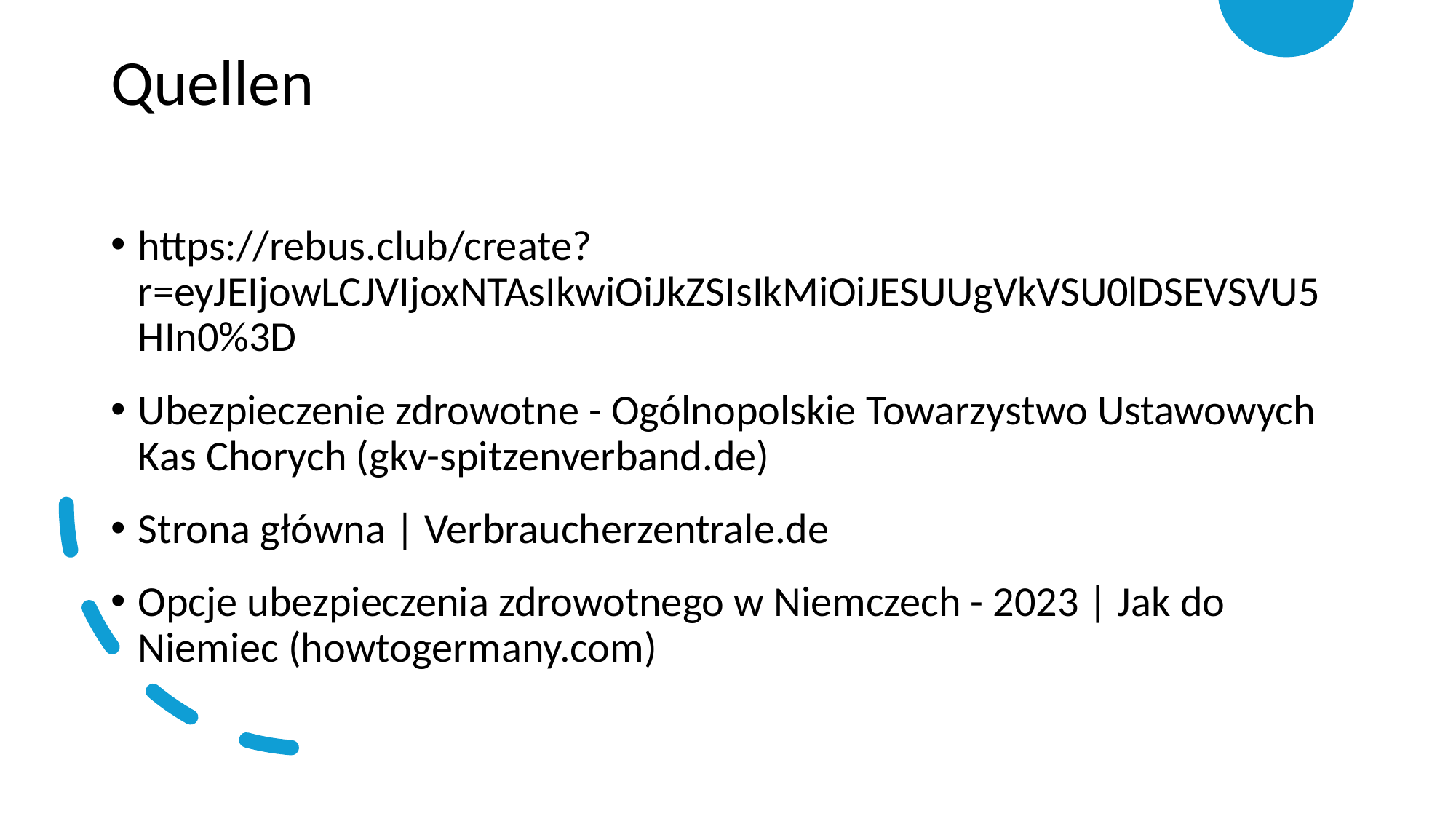

# Quellen
https://rebus.club/create?r=eyJEIjowLCJVIjoxNTAsIkwiOiJkZSIsIkMiOiJESUUgVkVSU0lDSEVSVU5HIn0%3D
Ubezpieczenie zdrowotne - Ogólnopolskie Towarzystwo Ustawowych Kas Chorych (gkv-spitzenverband.de)
Strona główna | Verbraucherzentrale.de
Opcje ubezpieczenia zdrowotnego w Niemczech - 2023 | Jak do Niemiec (howtogermany.com)